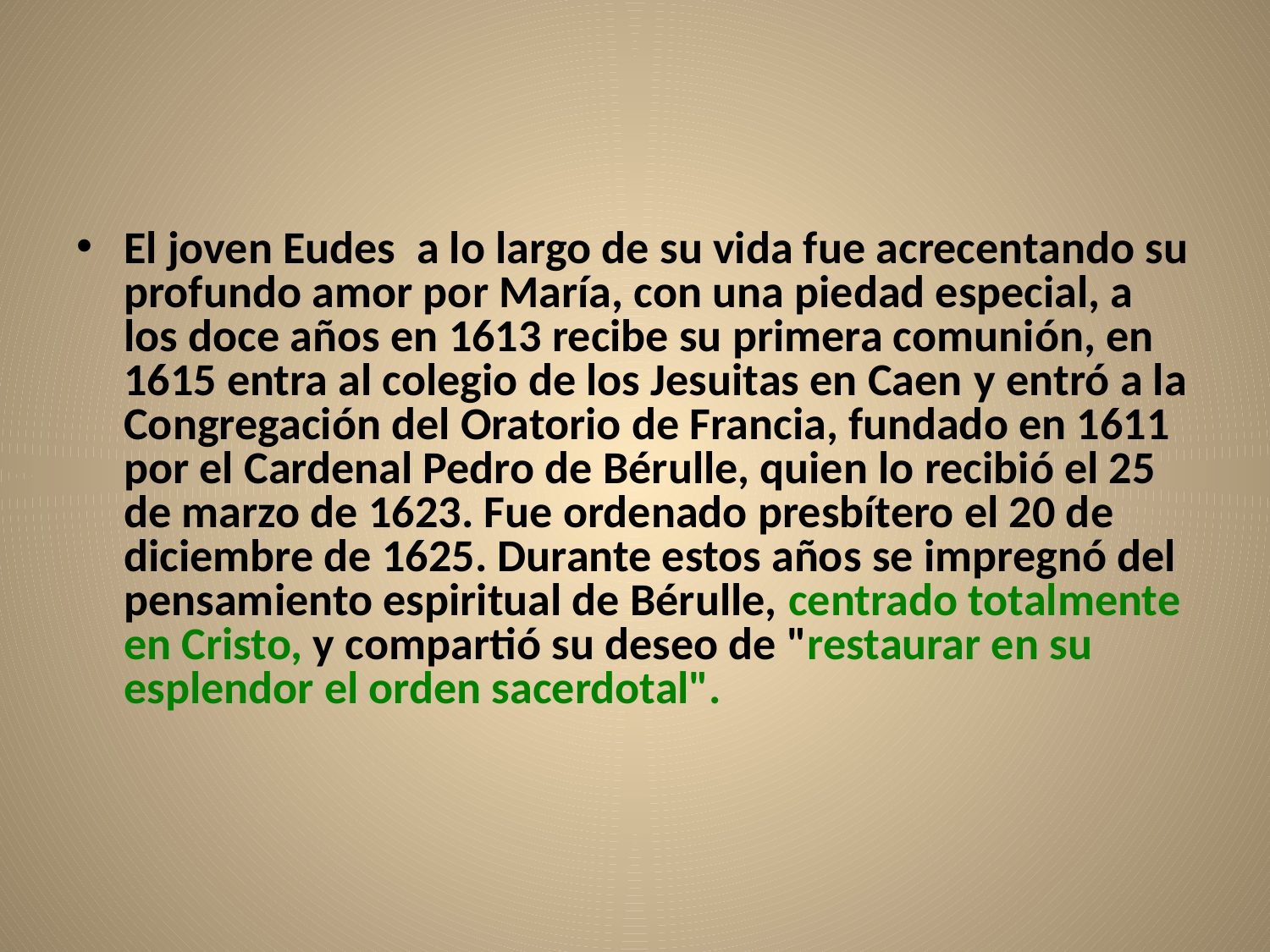

#
El joven Eudes  a lo largo de su vida fue acrecentando su profundo amor por María, con una piedad especial, a los doce años en 1613 recibe su primera comunión, en 1615 entra al colegio de los Jesuitas en Caen y entró a la Congregación del Oratorio de Francia, fundado en 1611 por el Cardenal Pedro de Bérulle, quien lo recibió el 25 de marzo de 1623. Fue ordenado presbítero el 20 de diciembre de 1625. Durante estos años se impregnó del pensamiento espiritual de Bérulle, centrado totalmente en Cristo, y compartió su deseo de "restaurar en su esplendor el orden sacerdotal".